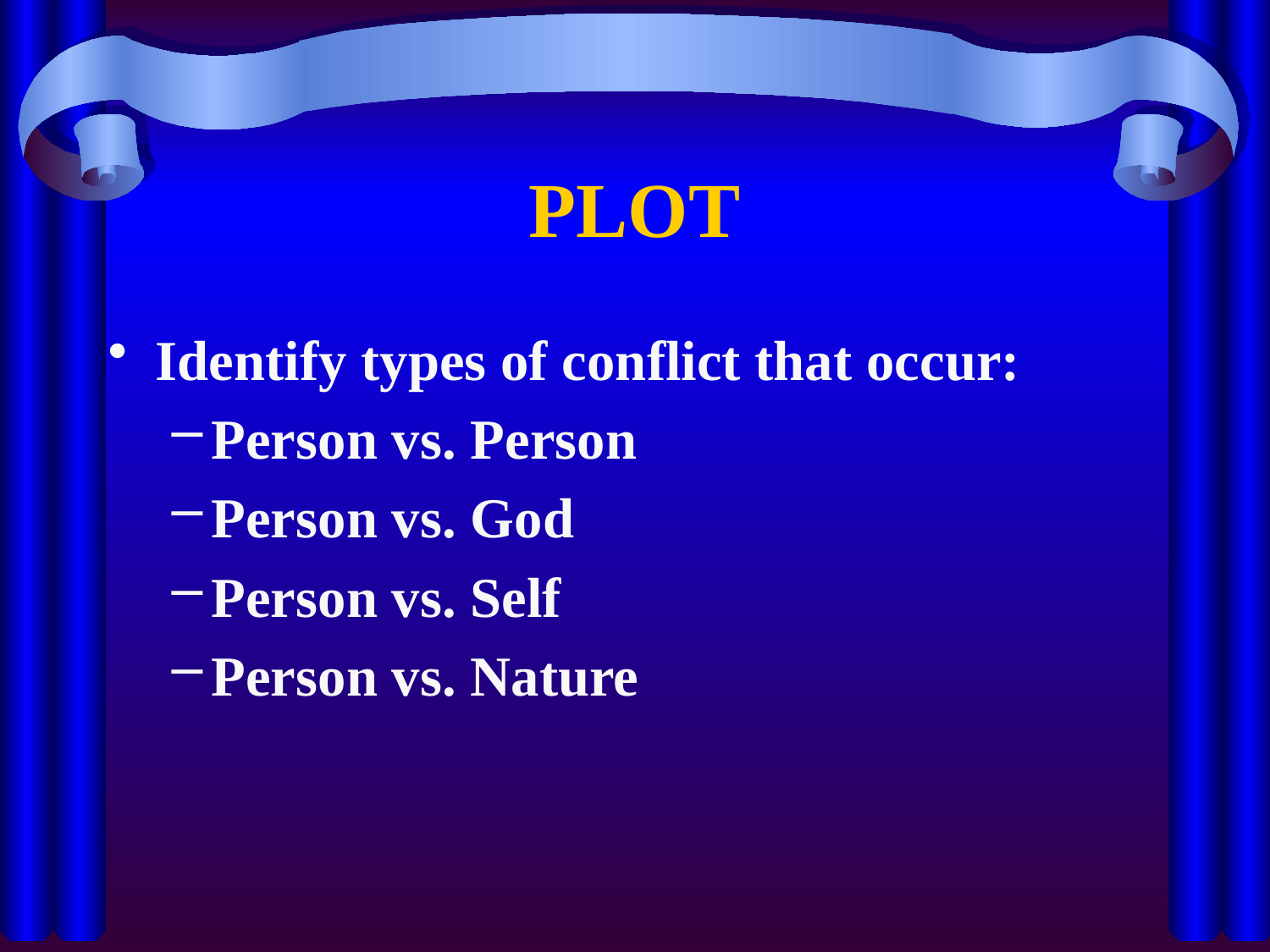

# PLOT
Identify types of conflict that occur:
Person vs. Person
Person vs. God
Person vs. Self
Person vs. Nature